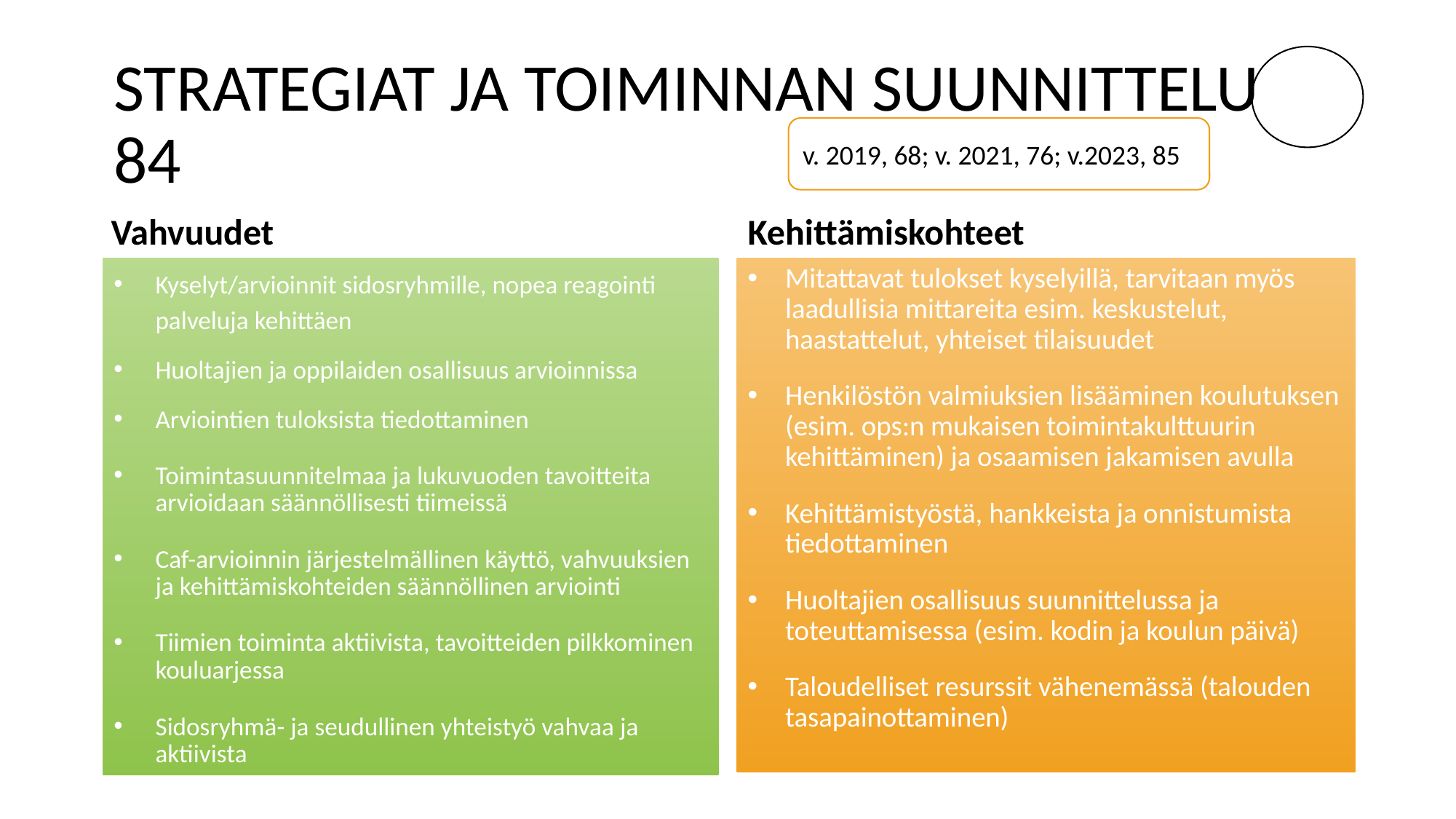

# STRATEGIAT JA TOIMINNAN SUUNNITTELU  84
v. 2019, 68; v. 2021, 76; v.2023, 85
Vahvuudet
Kehittämiskohteet
Mitattavat tulokset kyselyillä, tarvitaan myös laadullisia mittareita esim. keskustelut, haastattelut, yhteiset tilaisuudet
Henkilöstön valmiuksien lisääminen koulutuksen (esim. ops:n mukaisen toimintakulttuurin kehittäminen) ja osaamisen jakamisen avulla
Kehittämistyöstä, hankkeista ja onnistumista tiedottaminen
Huoltajien osallisuus suunnittelussa ja toteuttamisessa (esim. kodin ja koulun päivä)
Taloudelliset resurssit vähenemässä (talouden tasapainottaminen)

Kyselyt/arvioinnit sidosryhmille, nopea reagointi palveluja kehittäen
Huoltajien ja oppilaiden osallisuus arvioinnissa
Arviointien tuloksista tiedottaminen
Toimintasuunnitelmaa ja lukuvuoden tavoitteita arvioidaan säännöllisesti tiimeissä
Caf-arvioinnin järjestelmällinen käyttö, vahvuuksien ja kehittämiskohteiden säännöllinen arviointi
Tiimien toiminta aktiivista, tavoitteiden pilkkominen kouluarjessa
Sidosryhmä- ja seudullinen yhteistyö vahvaa ja aktiivista